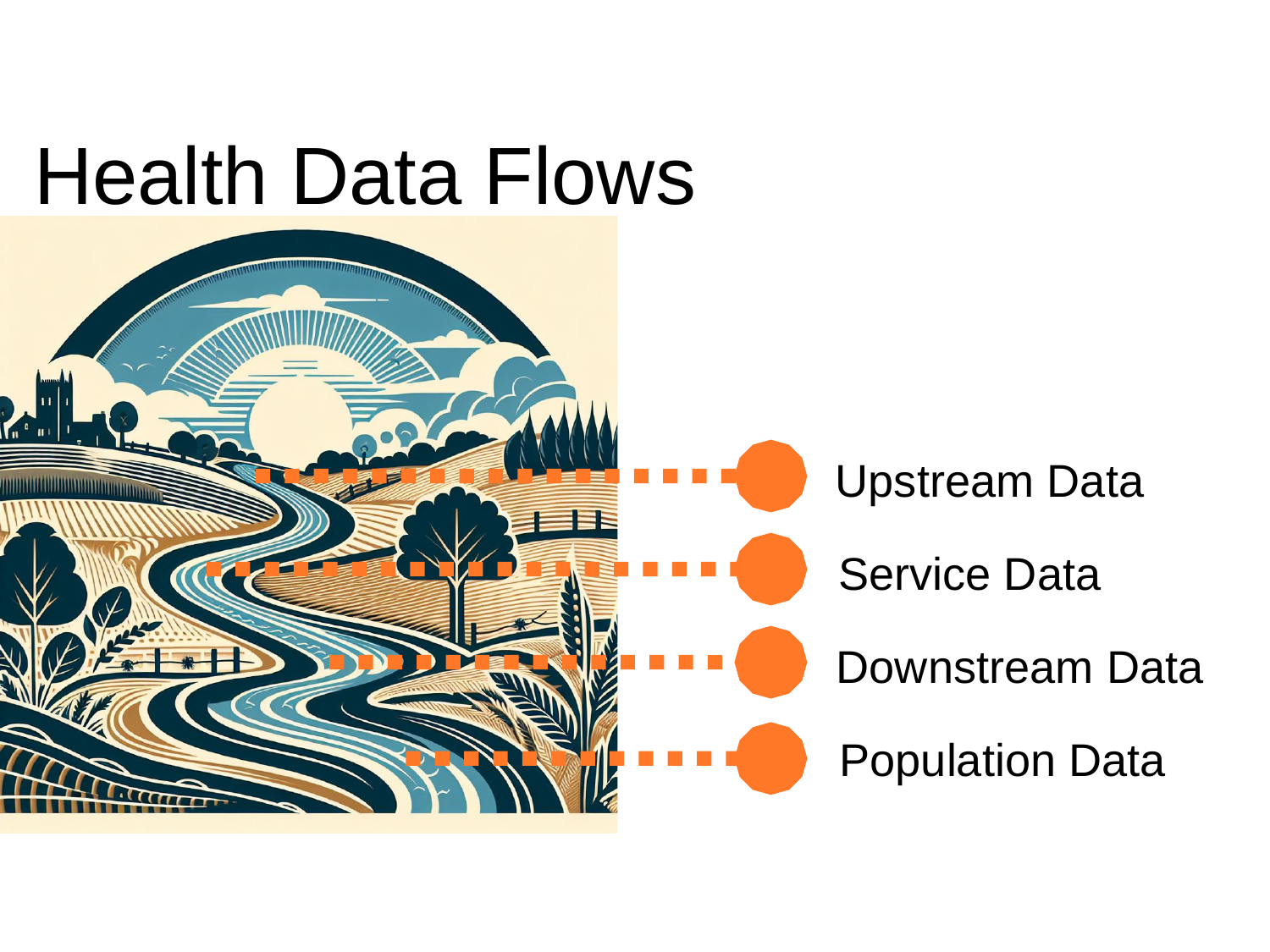

Health Data Flows

Upstream Data

Service Data

Downstream Data

Population Data